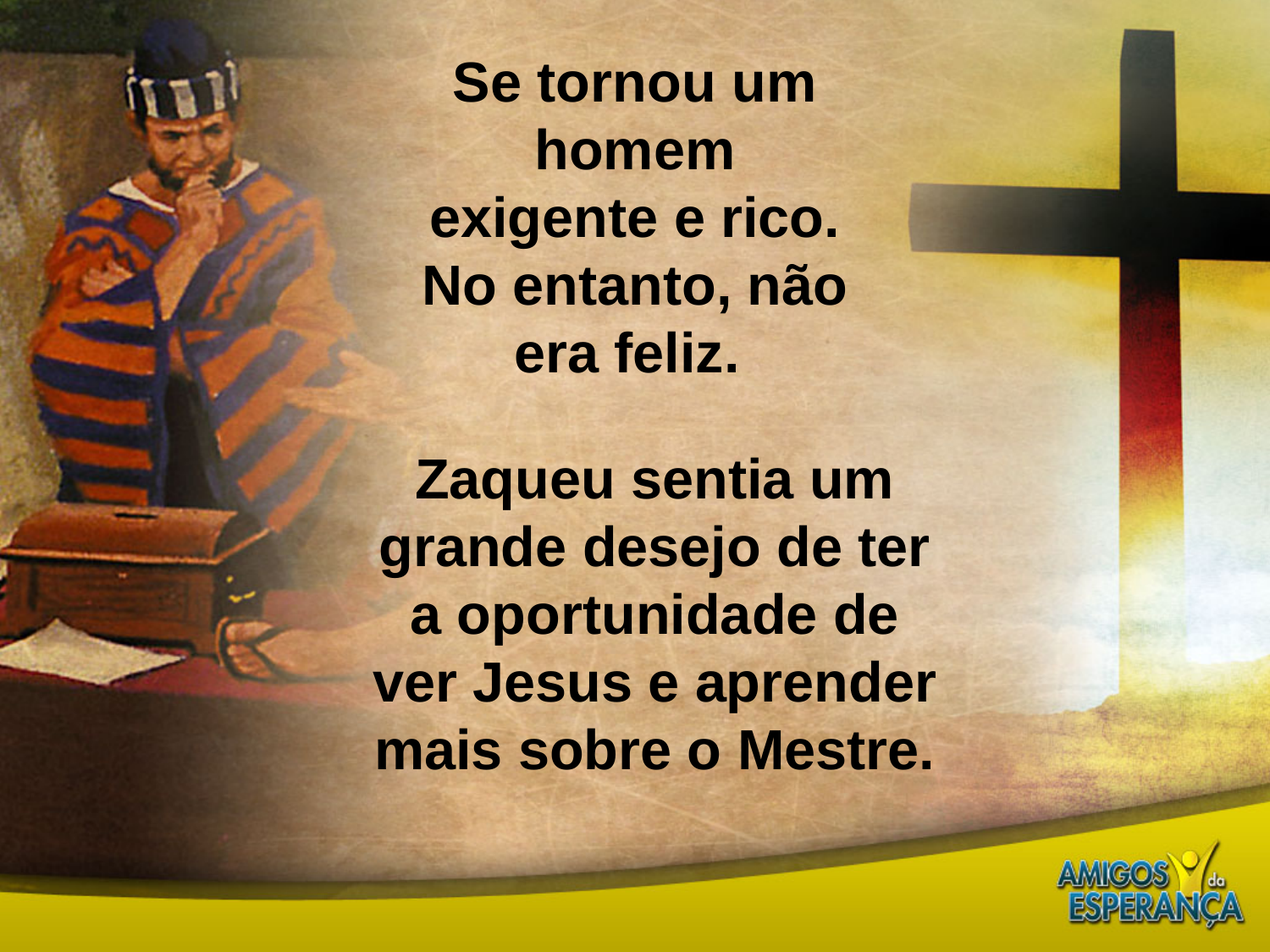

Se tornou um homem exigente e rico.
No entanto, não era feliz.
Zaqueu sentia um grande desejo de ter a oportunidade de ver Jesus e aprender mais sobre o Mestre.